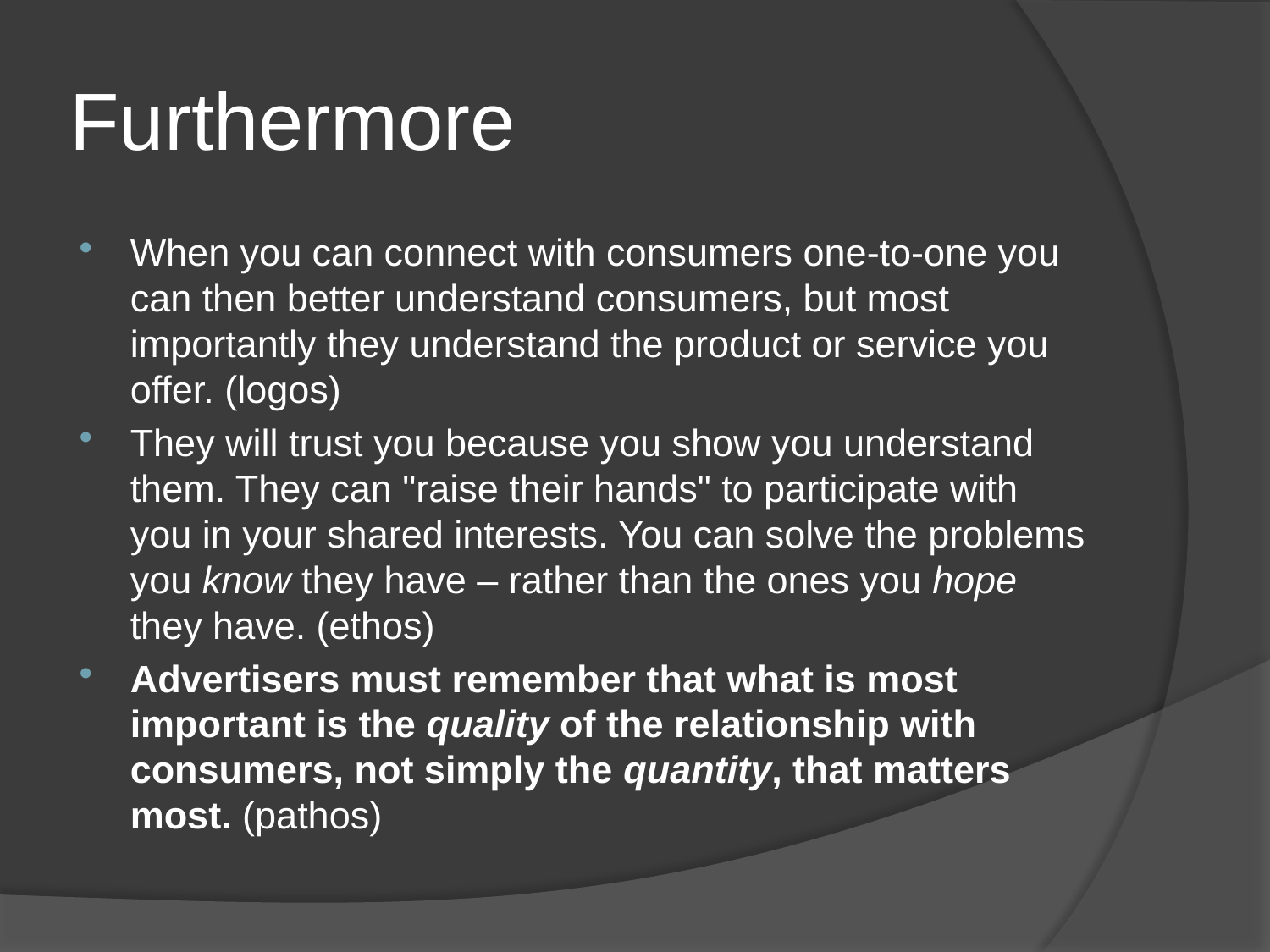

# Furthermore
When you can connect with consumers one-to-one you can then better understand consumers, but most importantly they understand the product or service you offer. (logos)
They will trust you because you show you understand them. They can "raise their hands" to participate with you in your shared interests. You can solve the problems you know they have – rather than the ones you hope they have. (ethos)
Advertisers must remember that what is most important is the quality of the relationship with consumers, not simply the quantity, that matters most. (pathos)